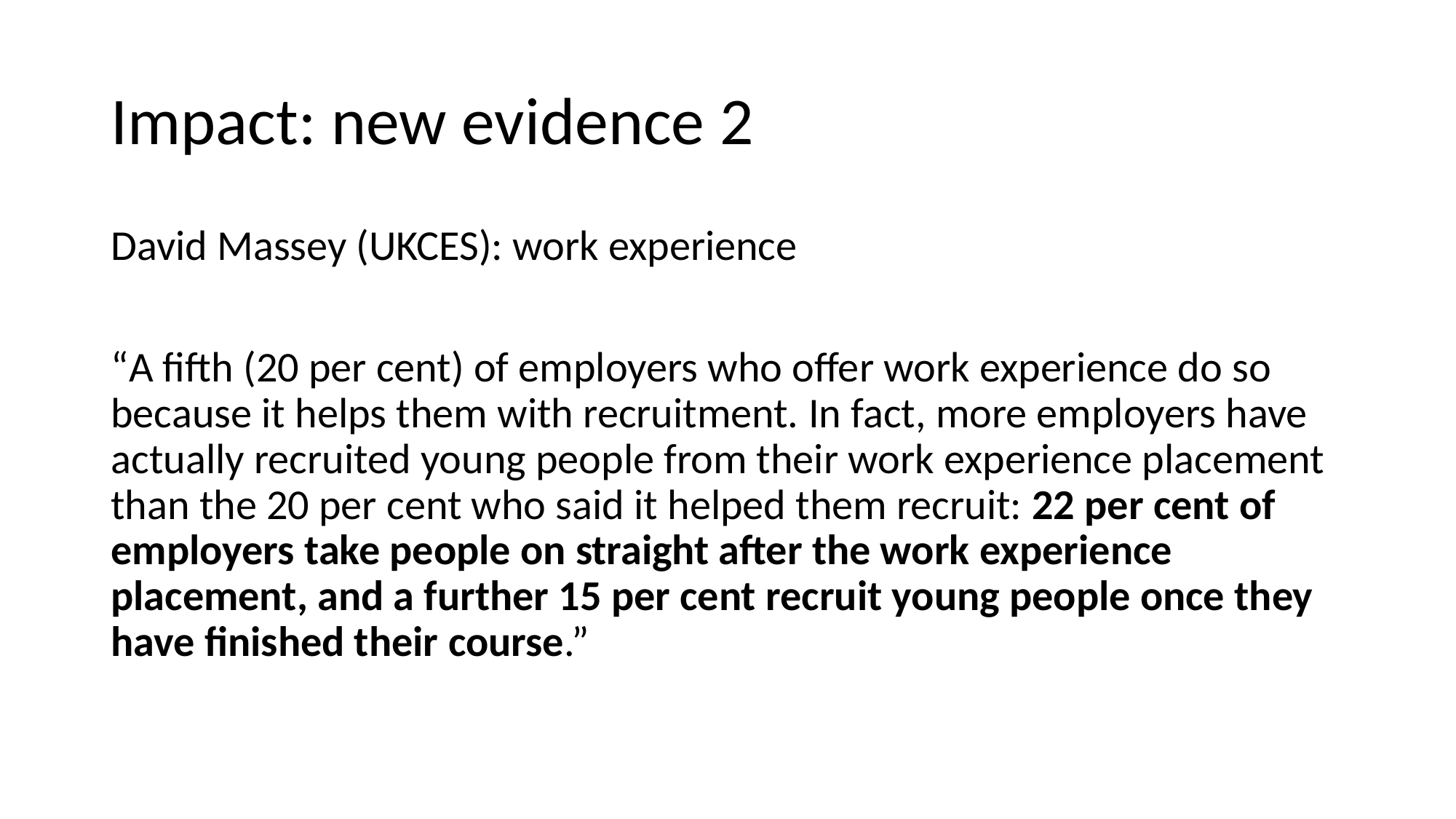

# Impact: new evidence 2
David Massey (UKCES): work experience

“A fifth (20 per cent) of employers who offer work experience do so because it helps them with recruitment. In fact, more employers have actually recruited young people from their work experience placement than the 20 per cent who said it helped them recruit: 22 per cent of employers take people on straight after the work experience placement, and a further 15 per cent recruit young people once they have finished their course.”